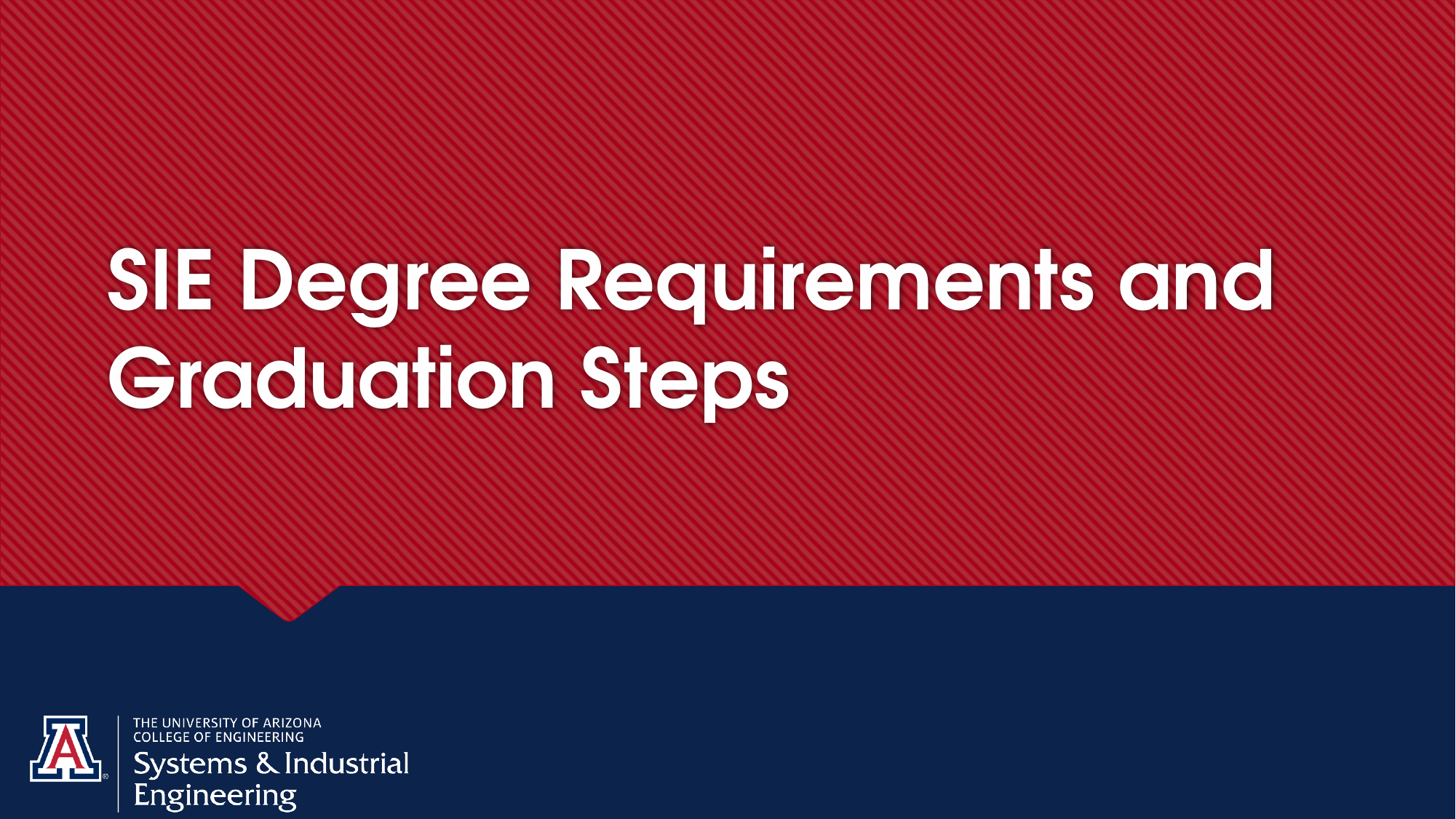

# SIE Degree Requirements and Graduation Steps